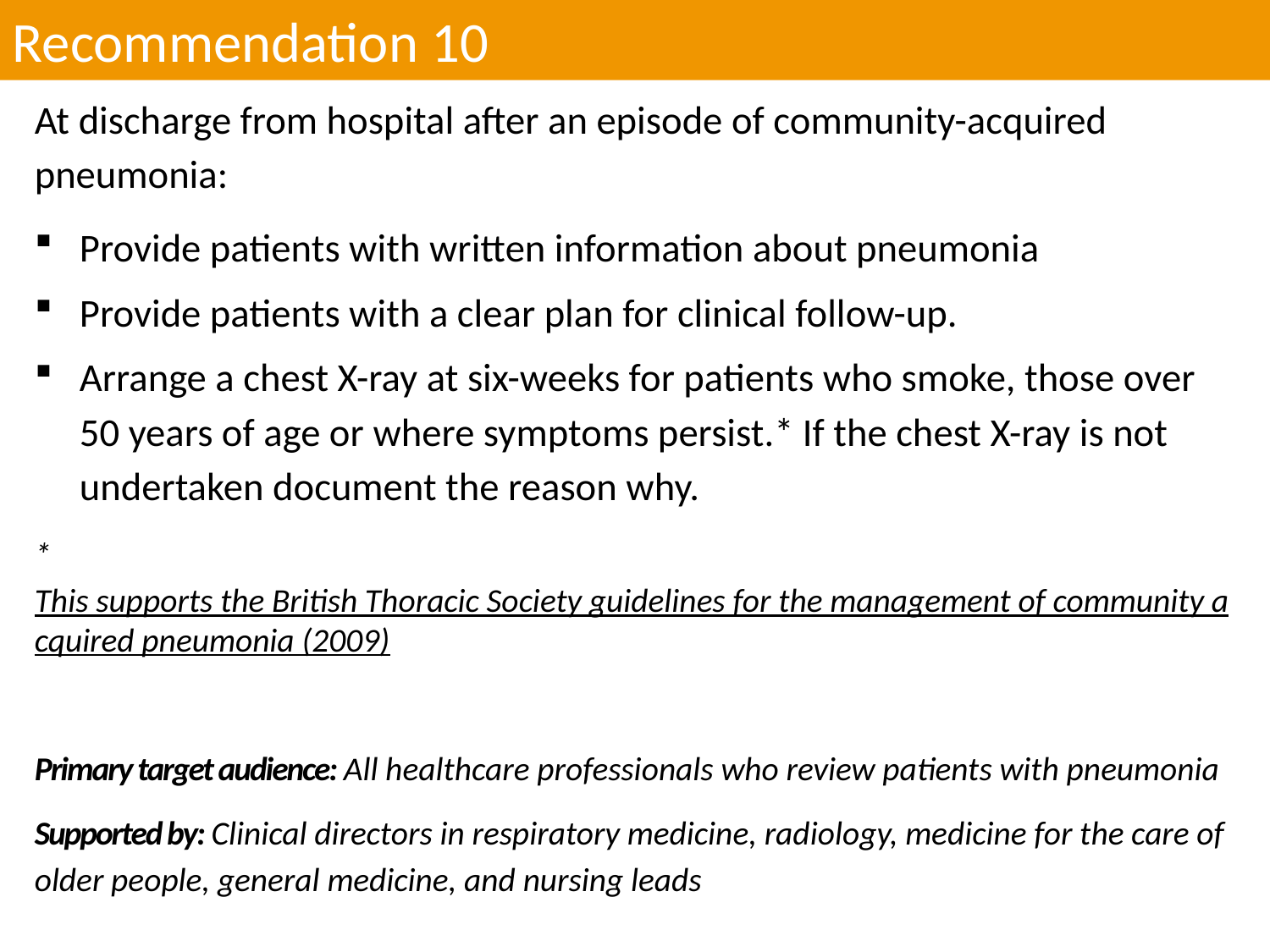

Recommendation 10
At discharge from hospital after an episode of community-acquired pneumonia:
Provide patients with written information about pneumonia
Provide patients with a clear plan for clinical follow-up.
Arrange a chest X-ray at six-weeks for patients who smoke, those over 50 years of age or where symptoms persist.* If the chest X-ray is not undertaken document the reason why.
*This supports the British Thoracic Society guidelines for the management of community acquired pneumonia (2009)

Primary target audience: All healthcare professionals who review patients with pneumonia
Supported by: Clinical directors in respiratory medicine, radiology, medicine for the care of older people, general medicine, and nursing leads